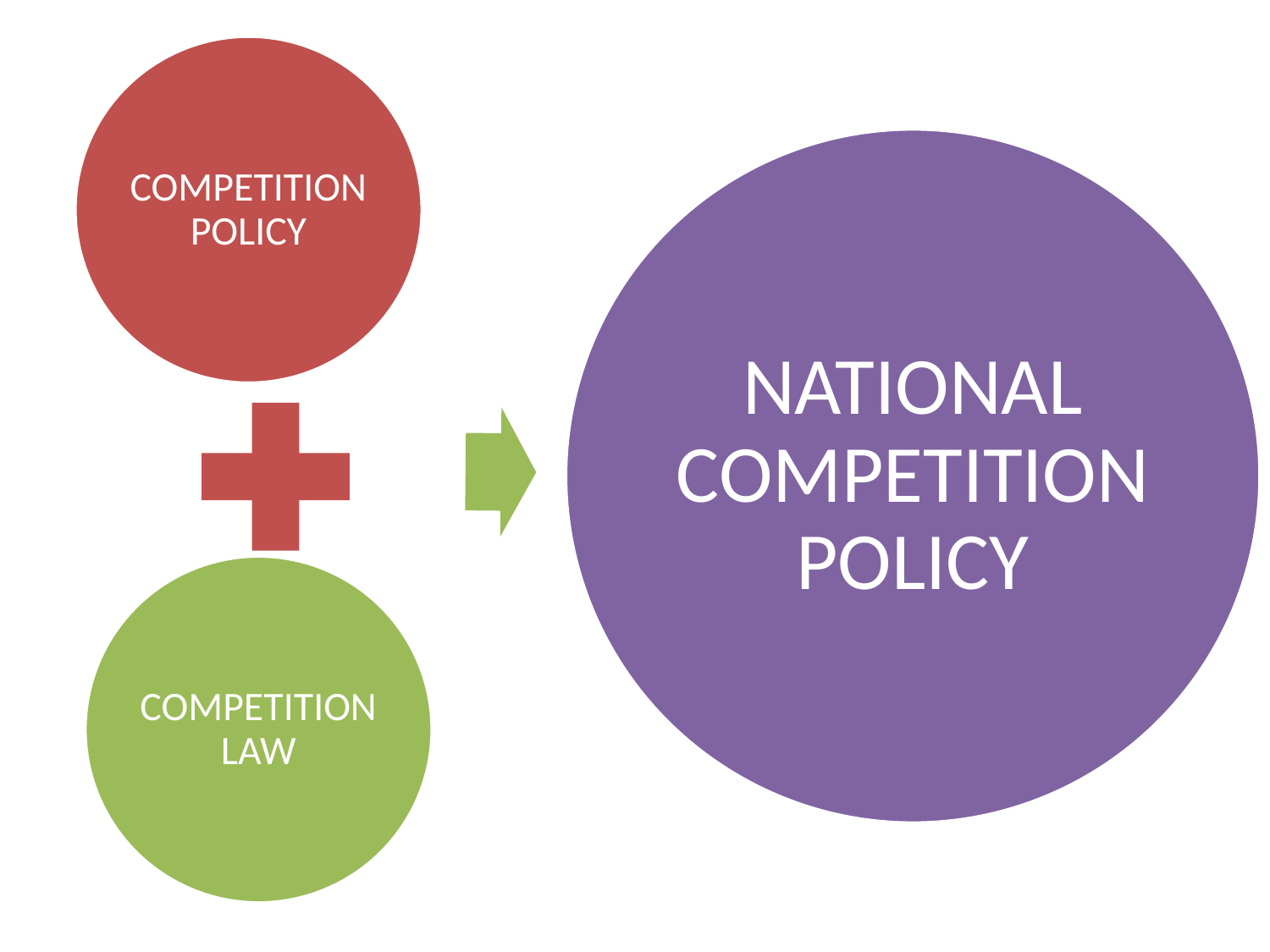

COMPETITION POLICY

COMPETITION LAW

NATIONAL COMPETITION POLICY